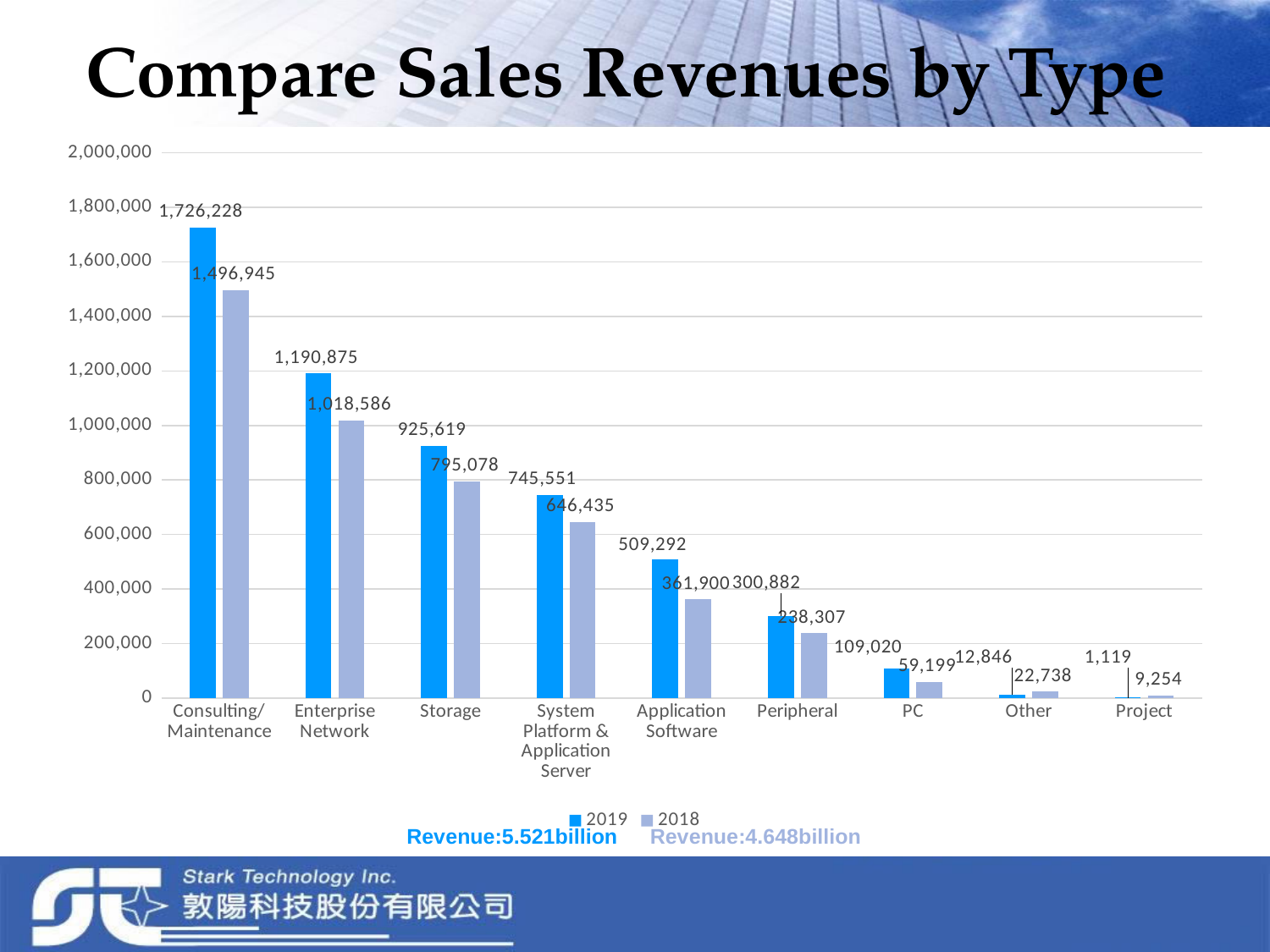

# Compare Sales Revenues by Type

### Chart

| Category | 2019 | 2018 |
|---|---|---|
| Consulting/Maintenance | 1726227.7 | 1496945.229 |
| Enterprise Network | 1190875.05 | 1018586.101 |
| Storage | 925618.826 | 795078.03 |
| System Platform & Application Server | 745551.434 | 646435.366 |
| Application Software | 509291.558 | 361900.341 |
| Peripheral | 300882.323 | 238306.641 |
| PC | 109020.212 | 59198.621 |
| Other | 12846.251 | 22737.584 |
| Project | 1119.125 | 9254.083 |
Revenue:5.521billion
Revenue:4.648billion